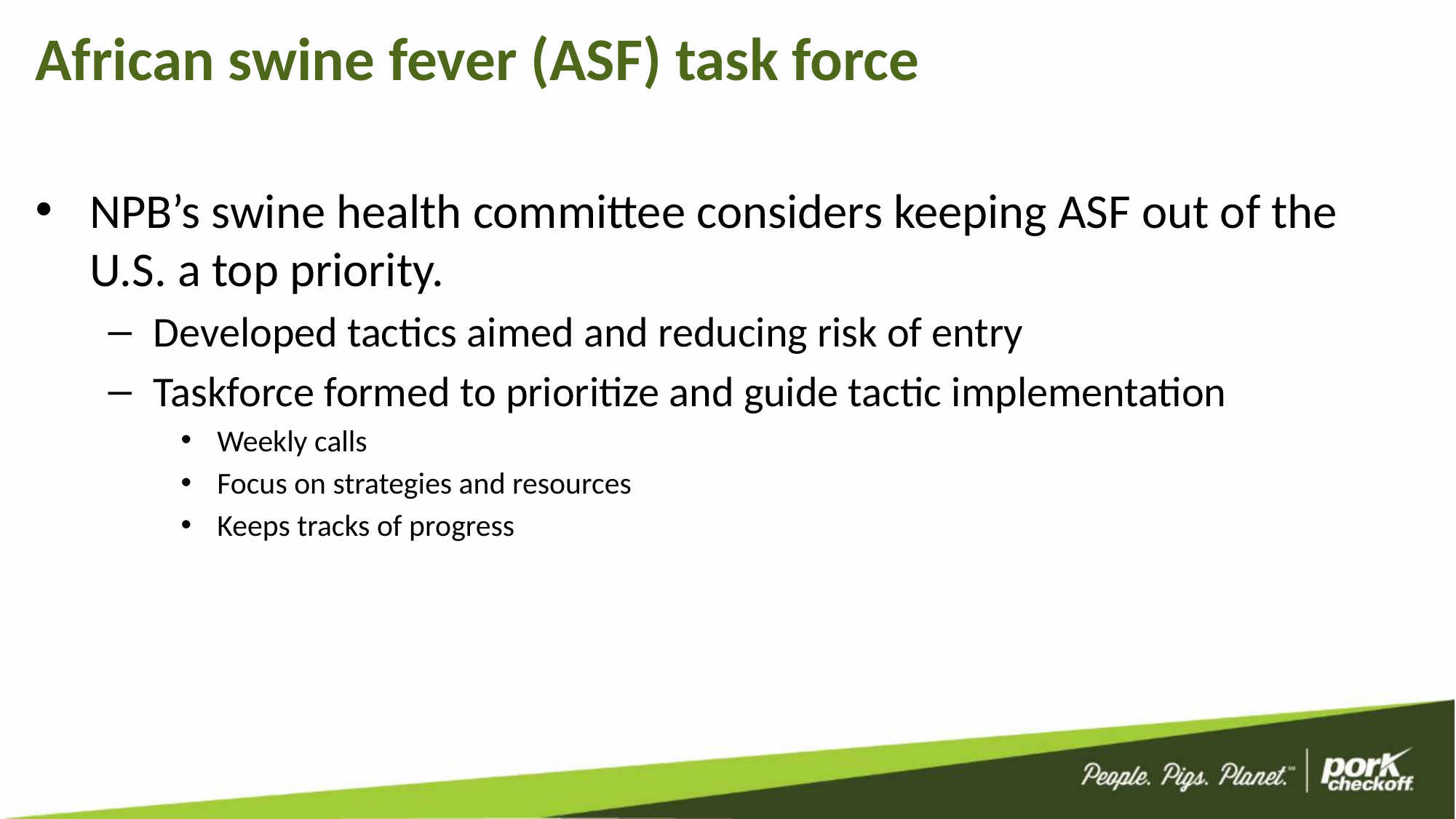

# African swine fever (ASF) task force
NPB’s swine health committee considers keeping ASF out of the U.S. a top priority.
Developed tactics aimed and reducing risk of entry
Taskforce formed to prioritize and guide tactic implementation
Weekly calls
Focus on strategies and resources
Keeps tracks of progress